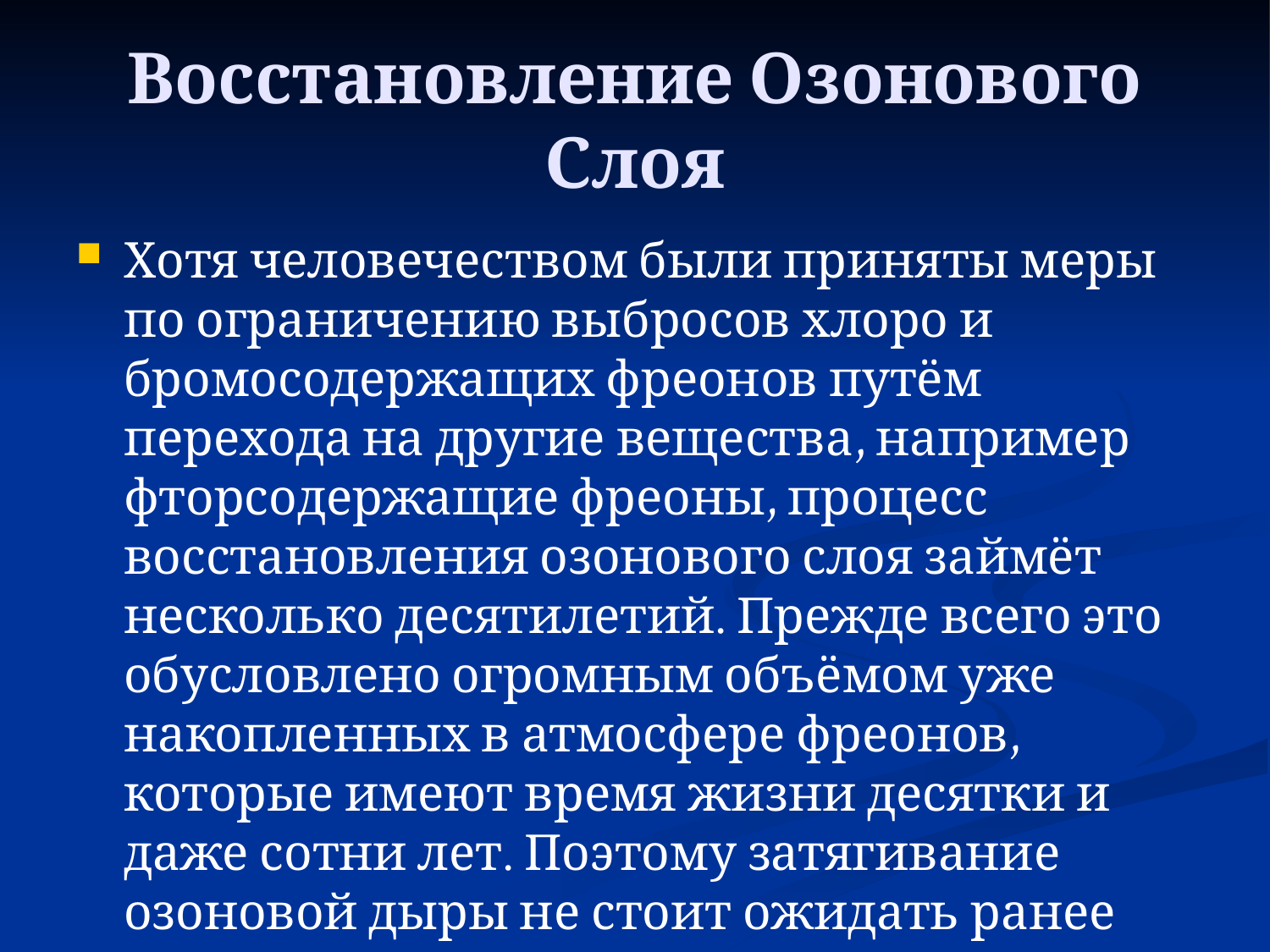

# Восстановление Озонового Слоя
Хотя человечеством были приняты меры по ограничению выбросов хлоро и бромосодержащих фреонов путём перехода на другие вещества, например фторсодержащие фреоны, процесс восстановления озонового слоя займёт несколько десятилетий. Прежде всего это обусловлено огромным объёмом уже накопленных в атмосфере фреонов, которые имеют время жизни десятки и даже сотни лет. Поэтому затягивание озоновой дыры не стоит ожидать ранее 2048 года.